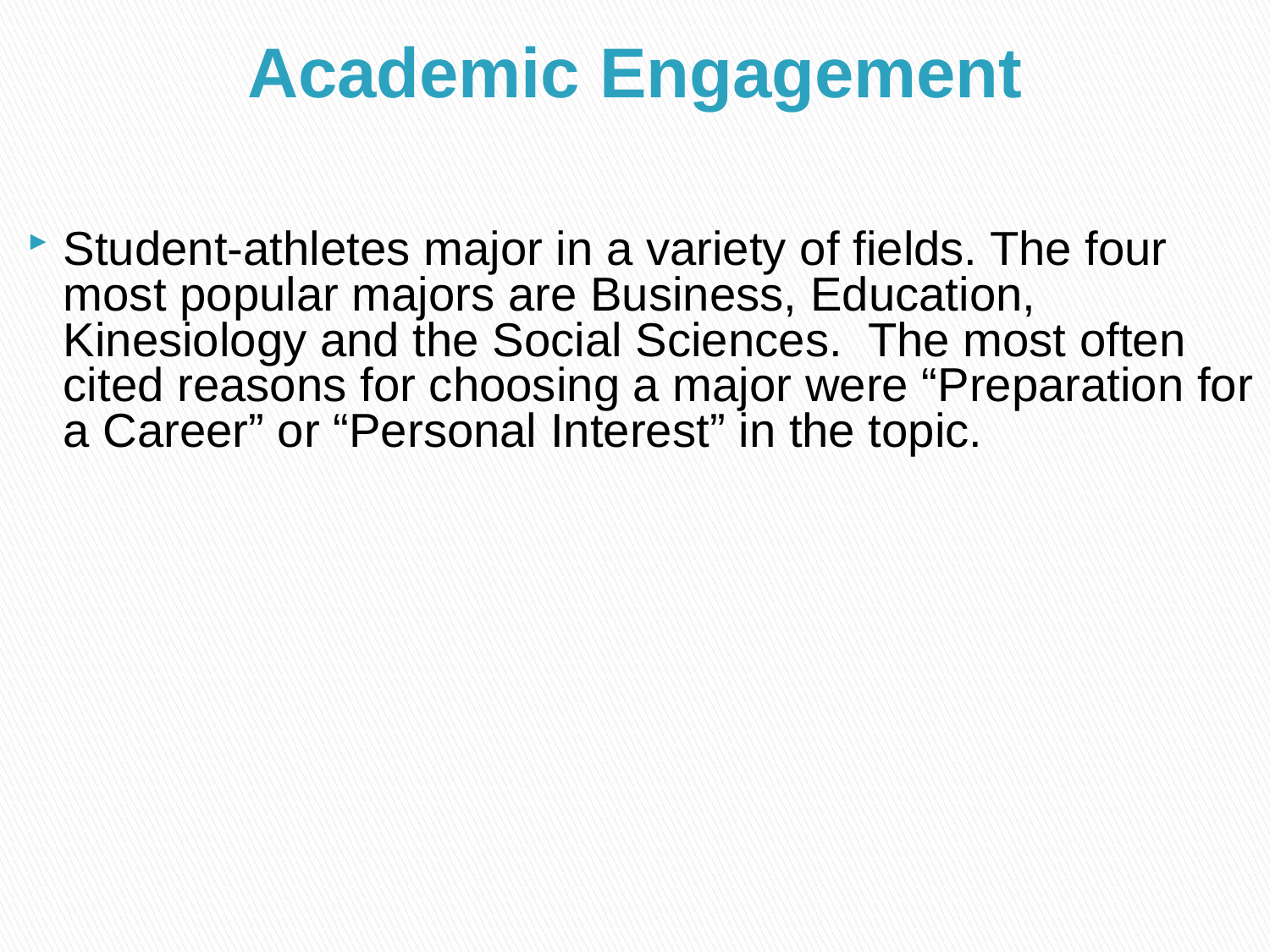

# Academic Engagement
Student-athletes major in a variety of fields. The four most popular majors are Business, Education, Kinesiology and the Social Sciences.  The most often cited reasons for choosing a major were “Preparation for a Career” or “Personal Interest” in the topic.